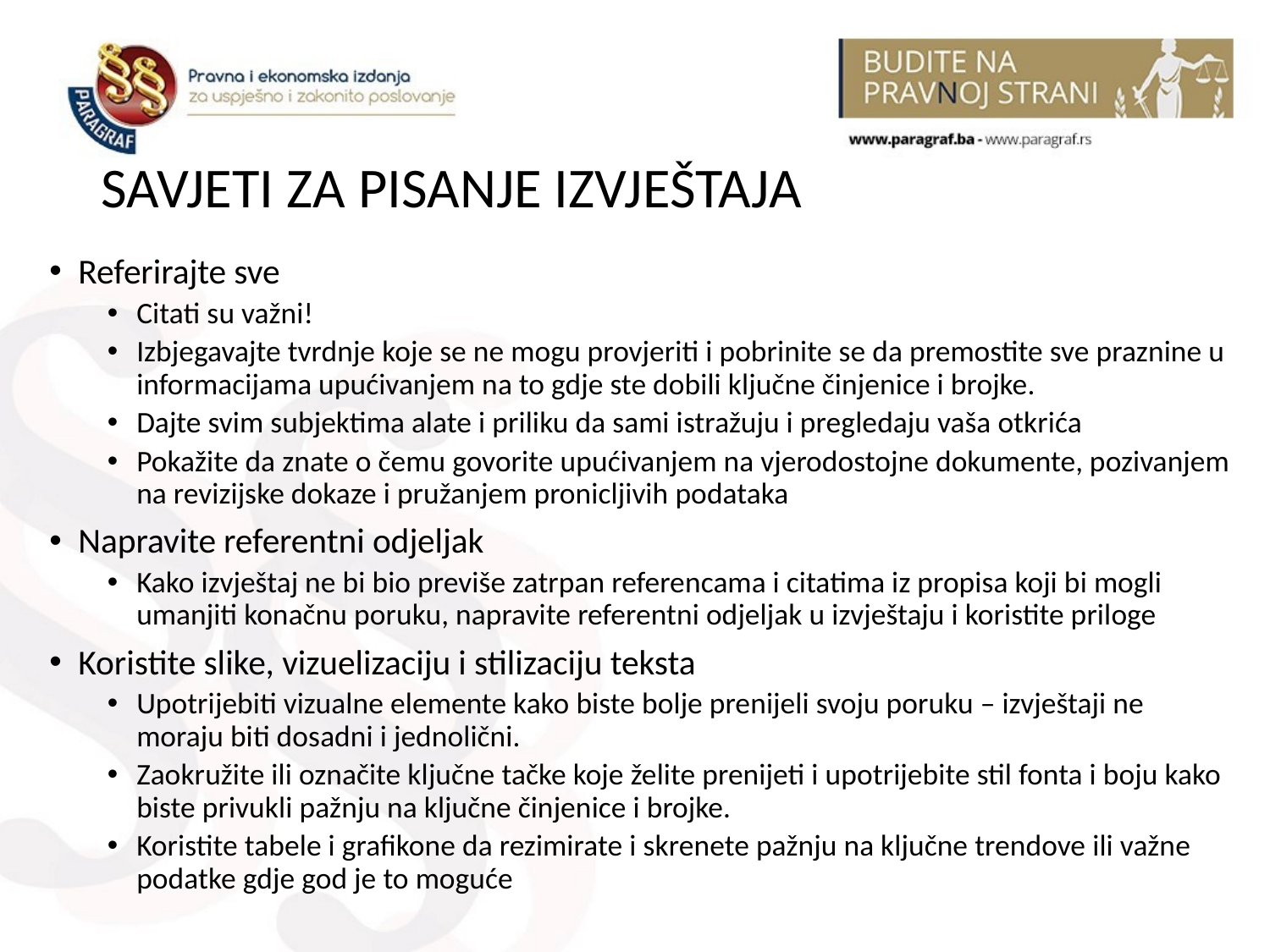

# SAVJETI ZA PISANJE IZVJEŠTAJA
Referirajte sve
Citati su važni!
Izbjegavajte tvrdnje koje se ne mogu provjeriti i pobrinite se da premostite sve praznine u informacijama upućivanjem na to gdje ste dobili ključne činjenice i brojke.
Dajte svim subjektima alate i priliku da sami istražuju i pregledaju vaša otkrića
Pokažite da znate o čemu govorite upućivanjem na vjerodostojne dokumente, pozivanjem na revizijske dokaze i pružanjem pronicljivih podataka
Napravite referentni odjeljak
Kako izvještaj ne bi bio previše zatrpan referencama i citatima iz propisa koji bi mogli umanjiti konačnu poruku, napravite referentni odjeljak u izvještaju i koristite priloge
Koristite slike, vizuelizaciju i stilizaciju teksta
Upotrijebiti vizualne elemente kako biste bolje prenijeli svoju poruku – izvještaji ne moraju biti dosadni i jednolični.
Zaokružite ili označite ključne tačke koje želite prenijeti i upotrijebite stil fonta i boju kako biste privukli pažnju na ključne činjenice i brojke.
Koristite tabele i grafikone da rezimirate i skrenete pažnju na ključne trendove ili važne podatke gdje god je to moguće